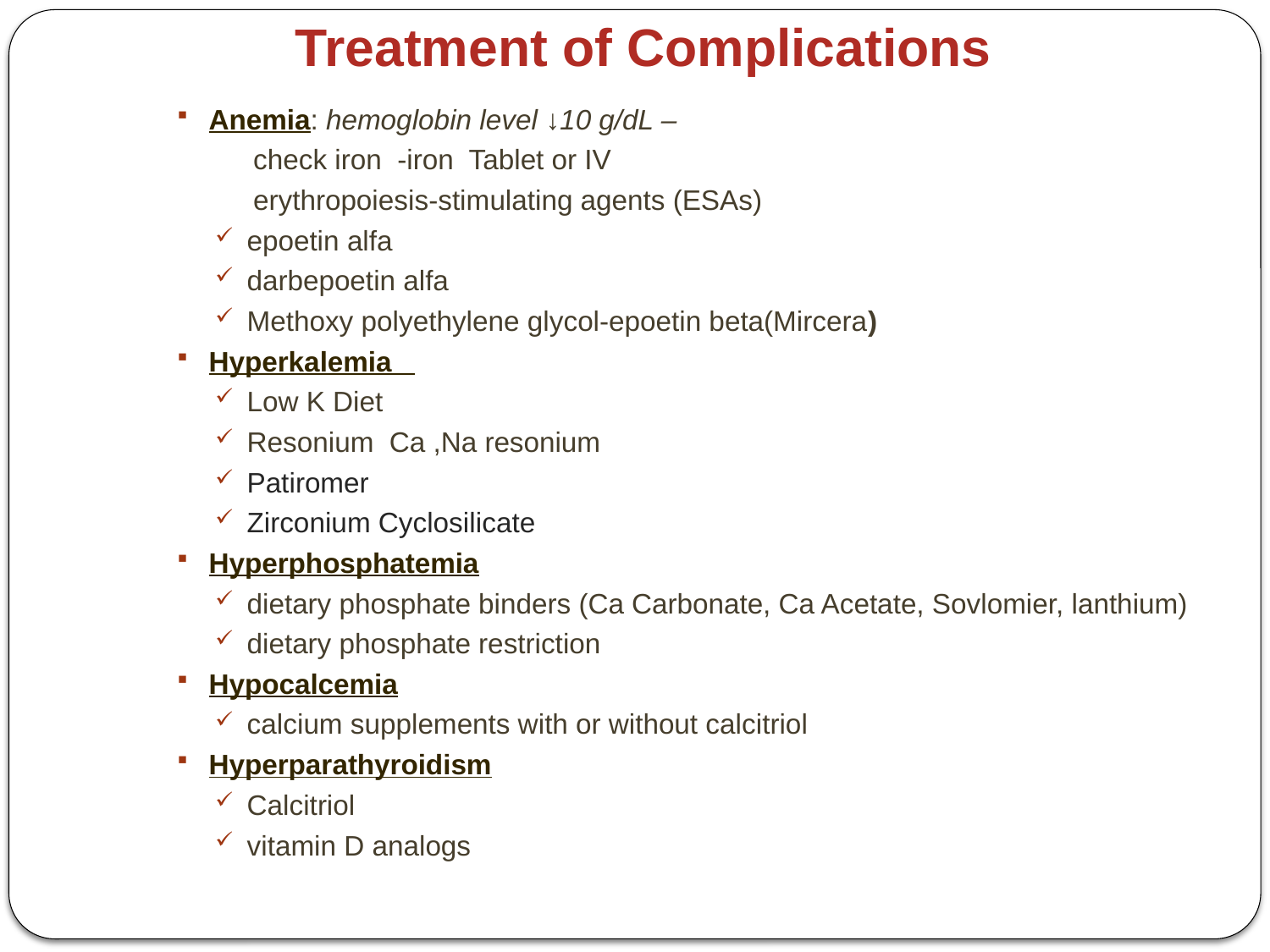

# Treatment of Complications
Anemia: hemoglobin level ↓10 g/dL –
check iron  -iron  Tablet or IV
erythropoiesis-stimulating agents (ESAs)
epoetin alfa
darbepoetin alfa
Methoxy polyethylene glycol-epoetin beta(Mircera)
Hyperkalemia
Low K Diet
Resonium  Ca ,Na resonium
Patiromer
Zirconium Cyclosilicate
Hyperphosphatemia
dietary phosphate binders (Ca Carbonate, Ca Acetate, Sovlomier, lanthium)
dietary phosphate restriction
Hypocalcemia
calcium supplements with or without calcitriol
Hyperparathyroidism
Calcitriol
vitamin D analogs